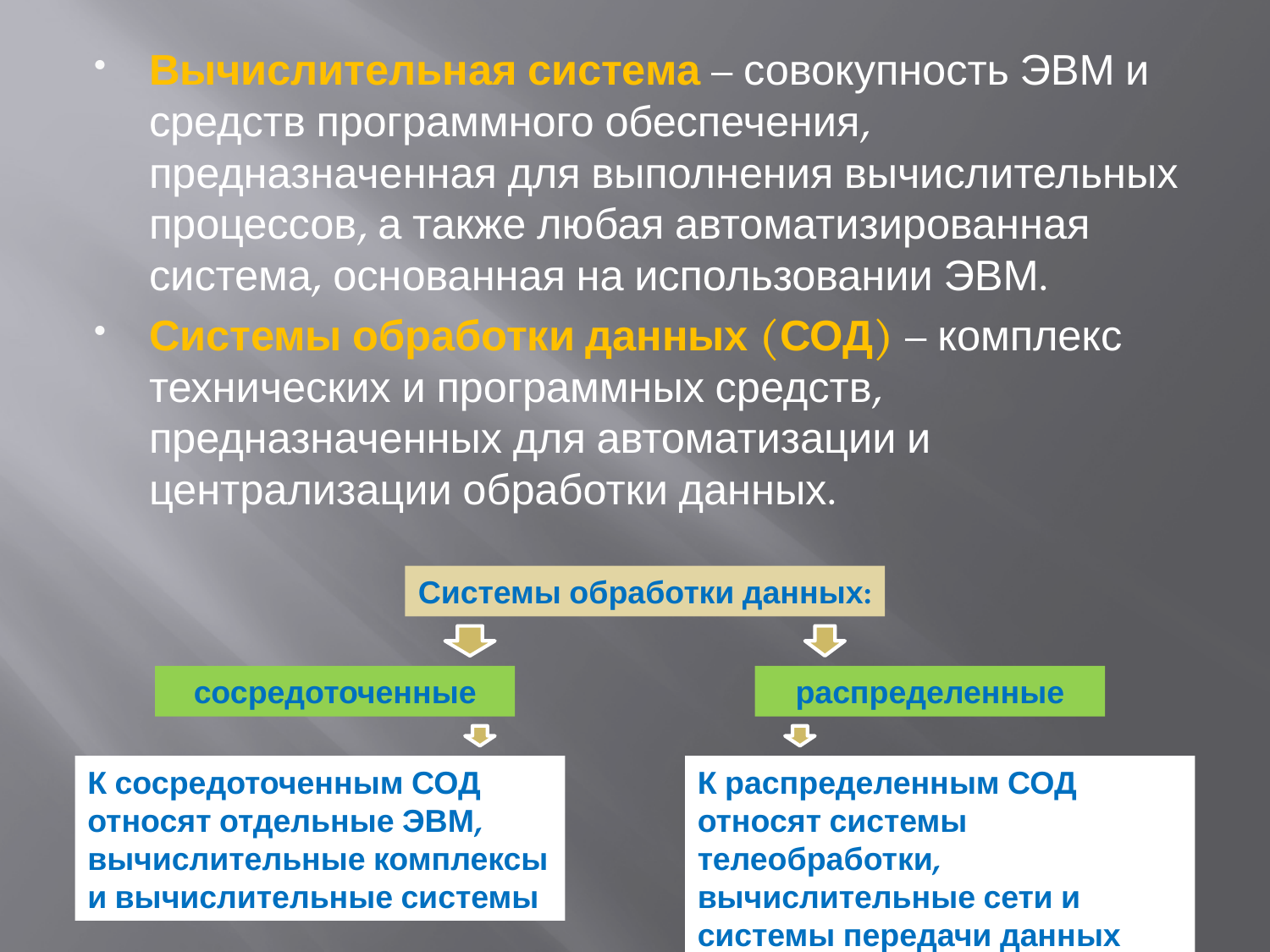

Вычислительная система – совокупность ЭВМ и средств программного обеспечения, предназначенная для выполнения вычислительных процессов, а также любая автоматизированная система, основанная на использовании ЭВМ.
Системы обработки данных (СОД) – комплекс технических и программных средств, предназначенных для автоматизации и централизации обработки данных.

Системы обработки данных:

сосредоточенные
распределенные

К сосредоточенным СОД относят отдельные ЭВМ, вычислительные комплексы и вычислительные системы
К распределенным СОД относят системы телеобработки, вычислительные сети и системы передачи данных (СПД).